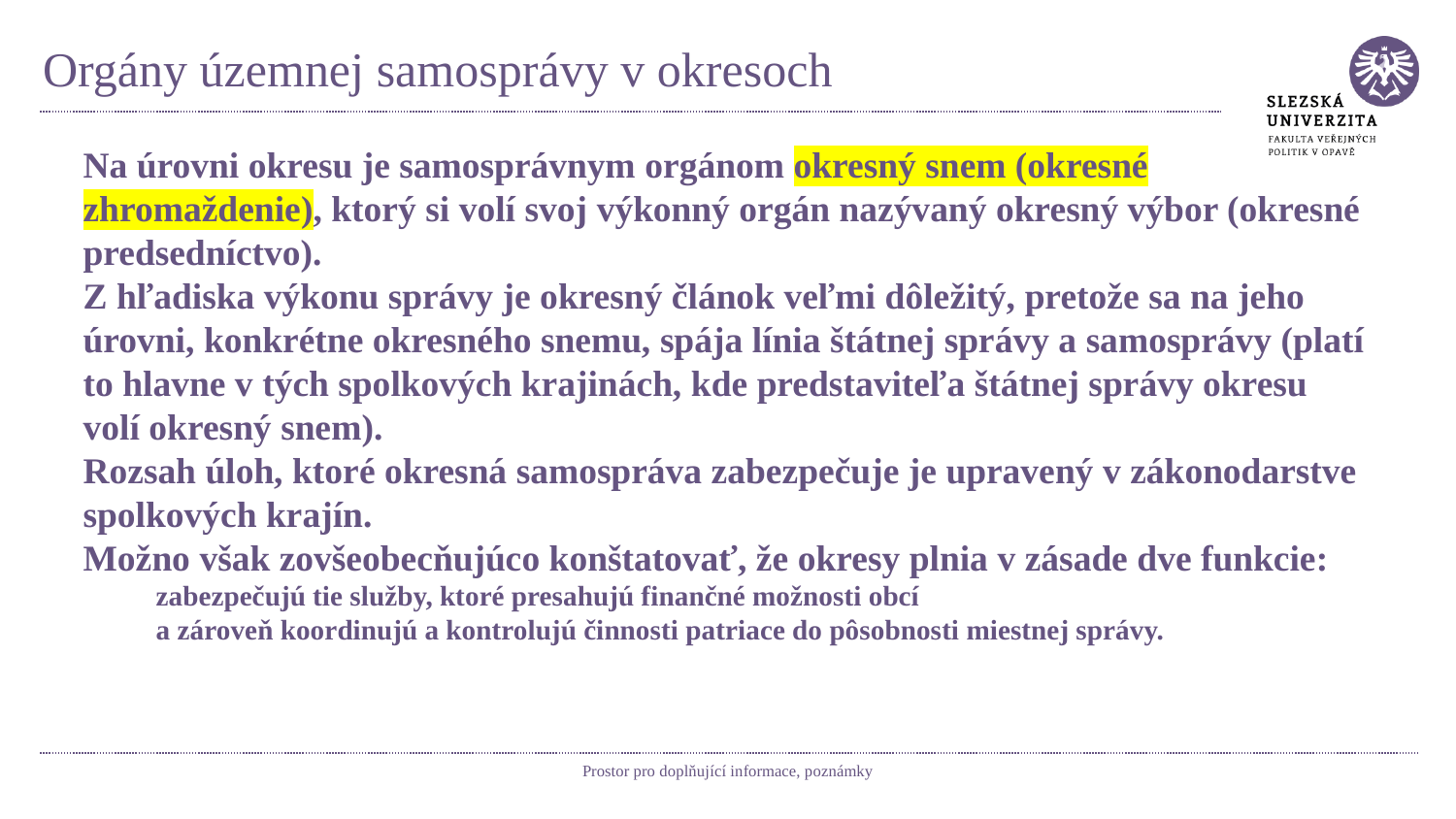

# Orgány územnej samosprávy v okresoch
Na úrovni okresu je samosprávnym orgánom okresný snem (okresné zhromaždenie), ktorý si volí svoj výkonný orgán nazývaný okresný výbor (okresné predsedníctvo).
Z hľadiska výkonu správy je okresný článok veľmi dôležitý, pretože sa na jeho úrovni, konkrétne okresného snemu, spája línia štátnej správy a samosprávy (platí to hlavne v tých spolkových krajinách, kde predstaviteľa štátnej správy okresu volí okresný snem).
Rozsah úloh, ktoré okresná samospráva zabezpečuje je upravený v zákonodarstve spolkových krajín.
Možno však zovšeobecňujúco konštatovať, že okresy plnia v zásade dve funkcie:
zabezpečujú tie služby, ktoré presahujú finančné možnosti obcí
a zároveň koordinujú a kontrolujú činnosti patriace do pôsobnosti miestnej správy.
Prostor pro doplňující informace, poznámky